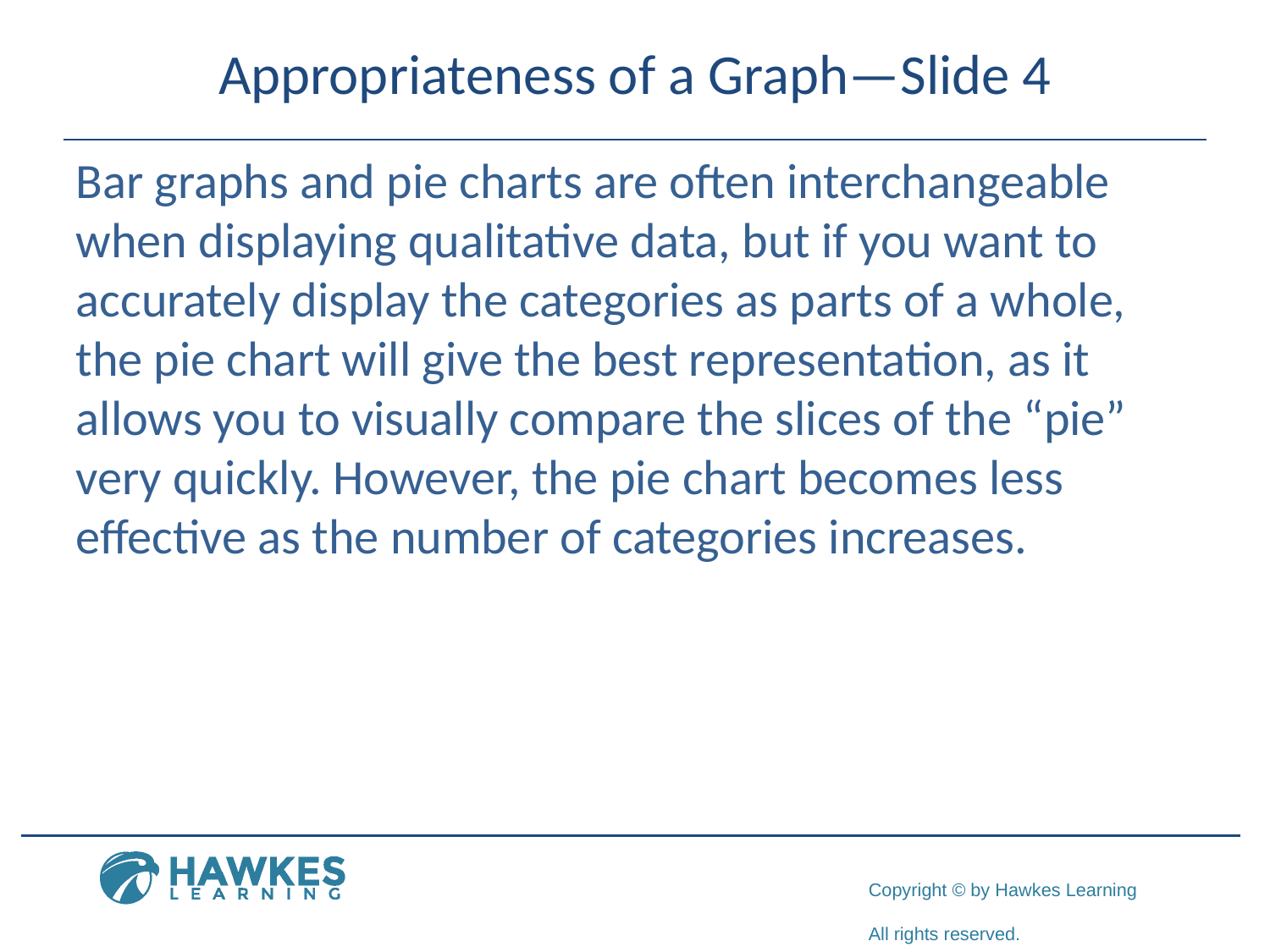

# Appropriateness of a Graph—Slide 4
Bar graphs and pie charts are often interchangeable when displaying qualitative data, but if you want to accurately display the categories as parts of a whole, the pie chart will give the best representation, as it allows you to visually compare the slices of the “pie” very quickly. However, the pie chart becomes less effective as the number of categories increases.